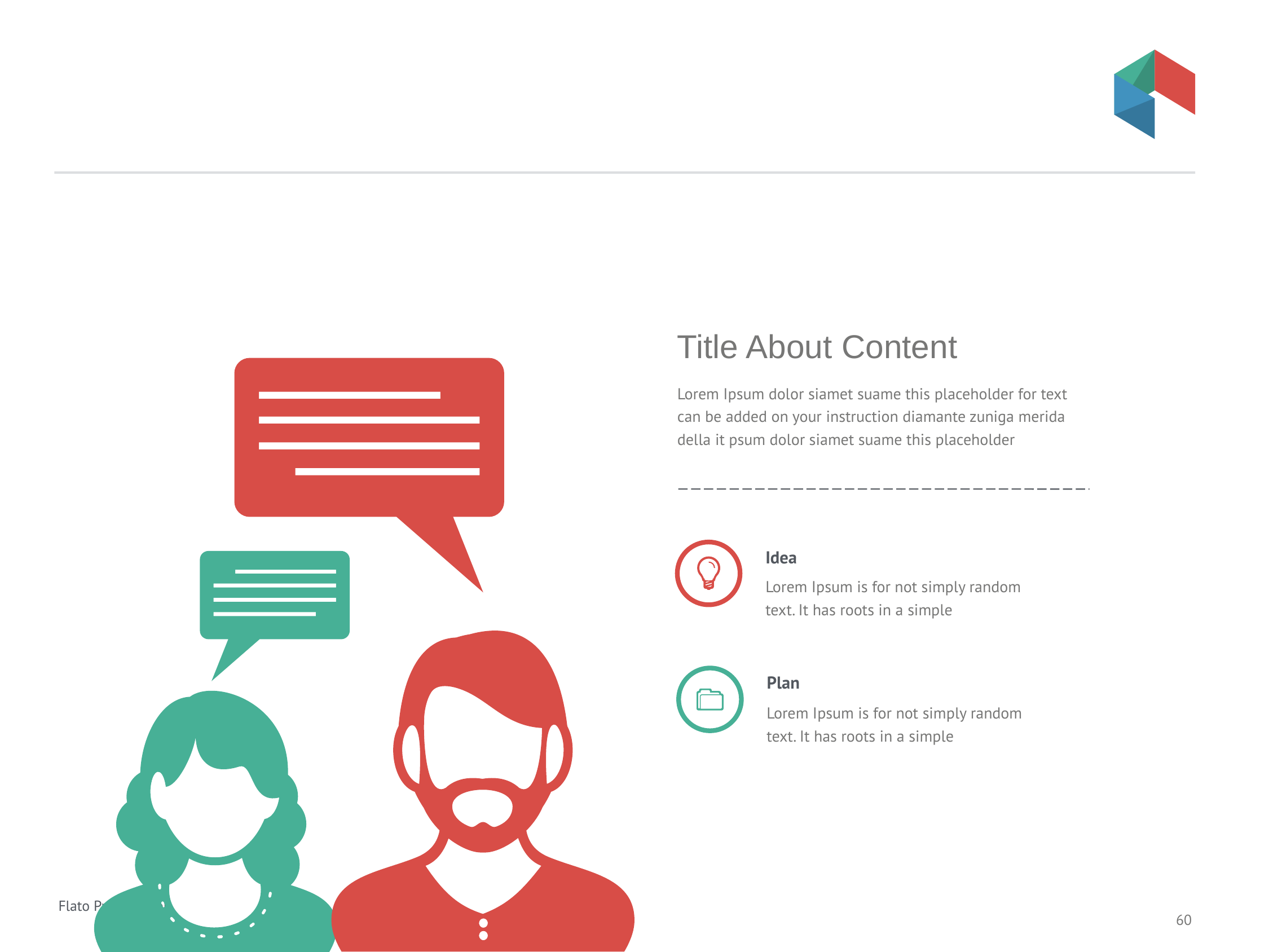

#

Title About Content

Lorem Ipsum dolor siamet suame this placeholder for text can be added on your instruction diamante zuniga merida della it psum dolor siamet suame this placeholder

Idea

Lorem Ipsum is for not simply random text. It has roots in a simple
Plan

Lorem Ipsum is for not simply random text. It has roots in a simple
Flato Presentation
60